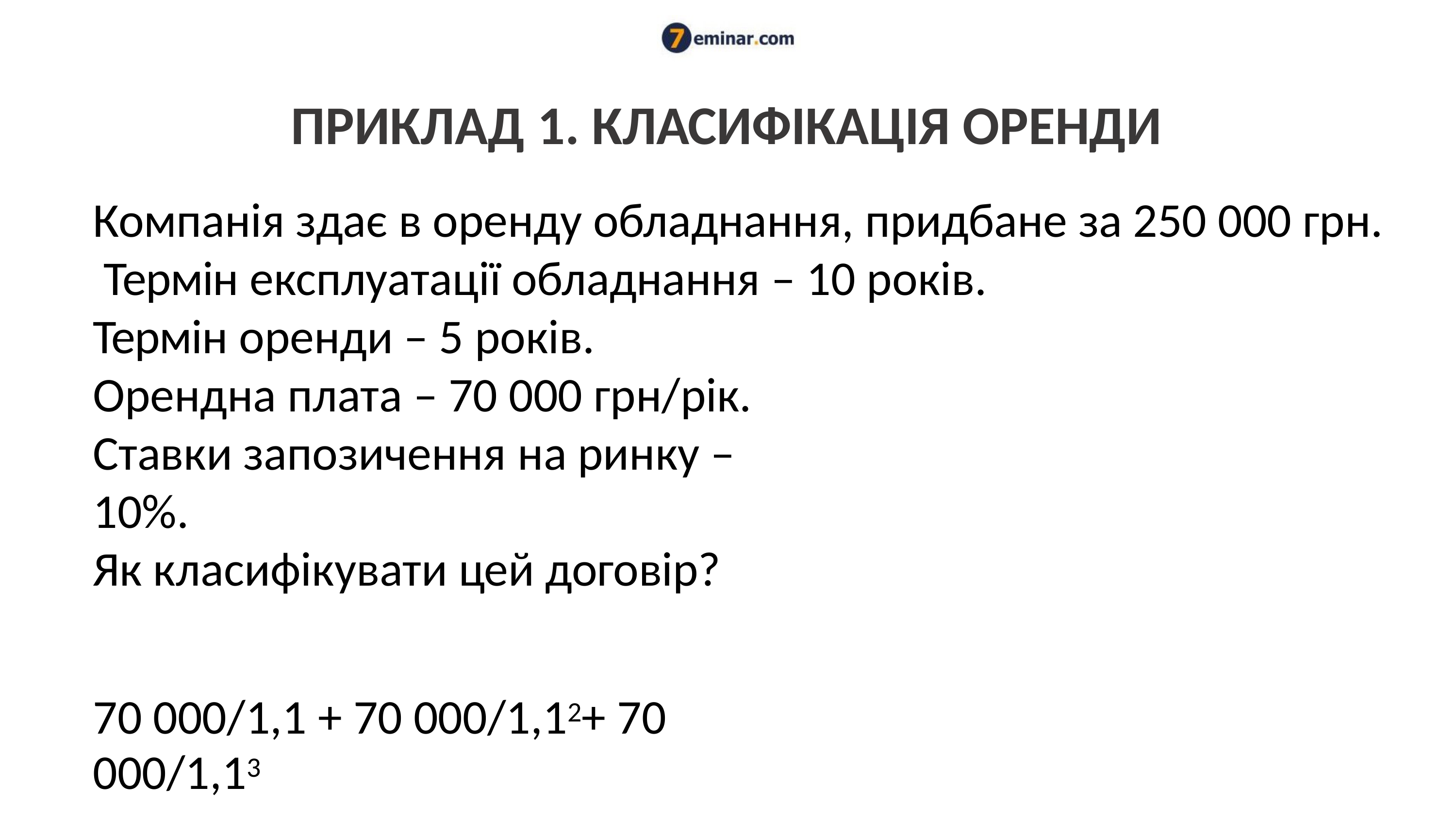

# ПРИКЛАД 1. КЛАСИФІКАЦІЯ ОРЕНДИ
Компанія здає в оренду обладнання, придбане за 250 000 грн.  Термін експлуатації обладнання – 10 років.
Термін оренди – 5 років.  Орендна плата – 70 000 грн/рік.
Ставки запозичення на ринку – 10%.
Як класифікувати цей договір?

70 000/1,1 + 70 000/1,12+ 70 000/1,13	70 000/1,14 70
000/1,15 = 265 355 грн.